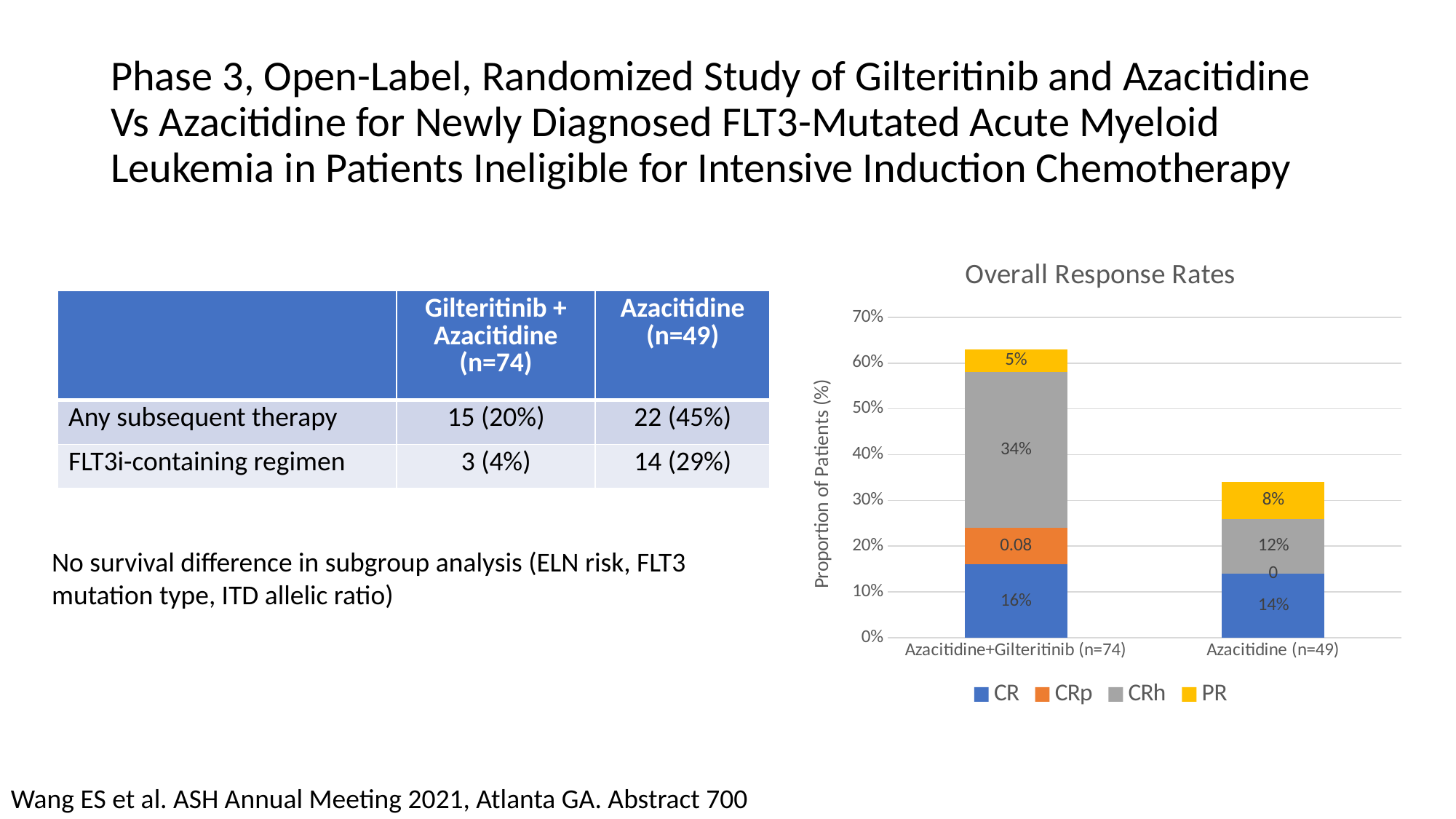

# Phase 3, Open-Label, Randomized Study of Gilteritinib and Azacitidine Vs Azacitidine for Newly Diagnosed FLT3-Mutated Acute Myeloid Leukemia in Patients Ineligible for Intensive Induction Chemotherapy

### Chart: Overall Response Rates

| Category | CR | CRp | CRh | PR |
|---|---|---|---|---|
| Azacitidine+Gilteritinib (n=74) | 0.16 | 0.08 | 0.34 | 0.05 |
| Azacitidine (n=49) | 0.14 | 0.0 | 0.12 | 0.08 |
|  | Gilteritinib + Azacitidine (n=74) | Azacitidine (n=49) |
| --- | --- | --- |
| Any subsequent therapy | 15 (20%) | 22 (45%) |
| FLT3i-containing regimen | 3 (4%) | 14 (29%) |
No survival difference in subgroup analysis (ELN risk, FLT3 mutation type, ITD allelic ratio)
Wang ES et al. ASH Annual Meeting 2021, Atlanta GA. Abstract 700